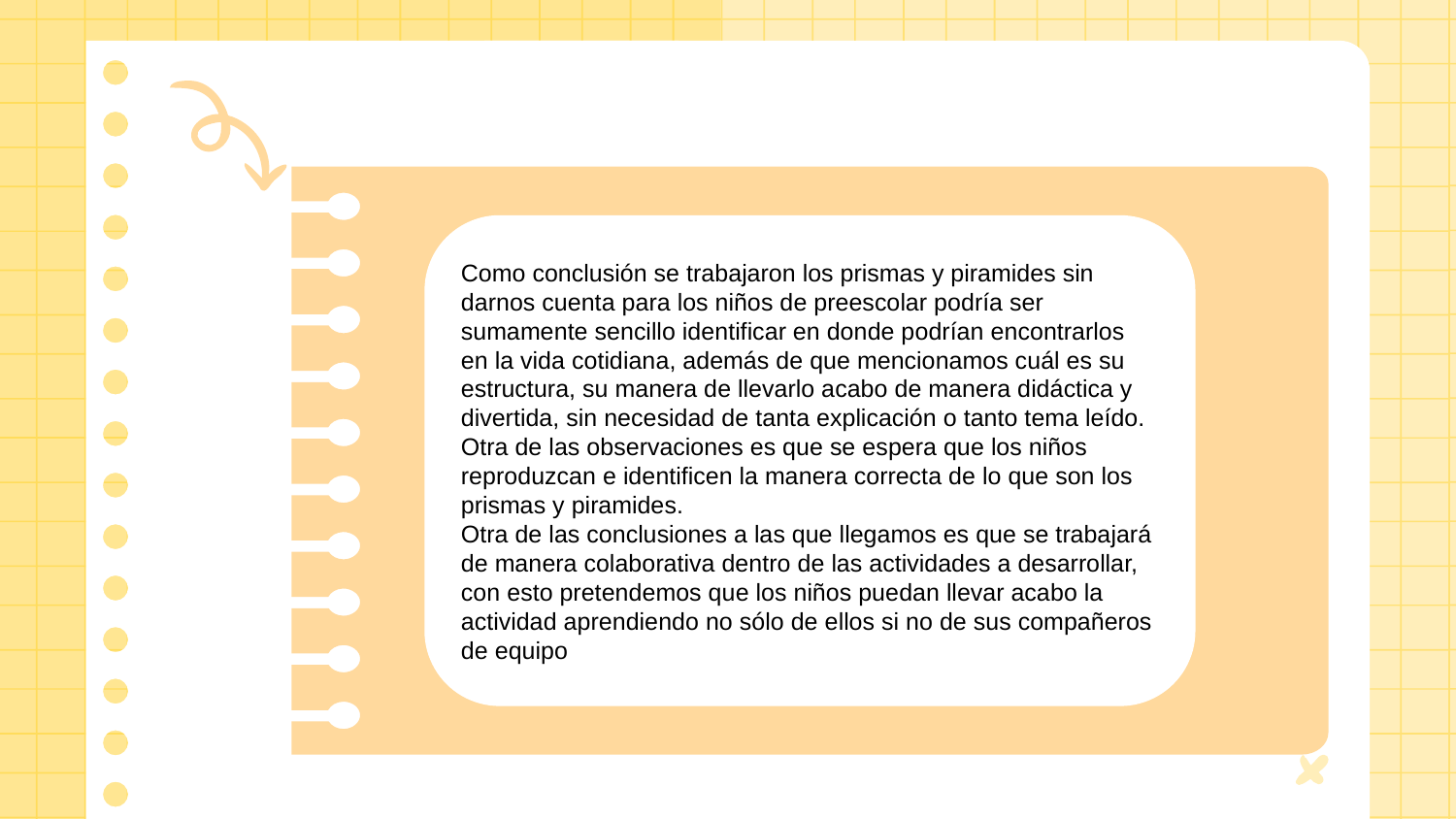

Como conclusión se trabajaron los prismas y piramides sin darnos cuenta para los niños de preescolar podría ser sumamente sencillo identificar en donde podrían encontrarlos en la vida cotidiana, además de que mencionamos cuál es su estructura, su manera de llevarlo acabo de manera didáctica y divertida, sin necesidad de tanta explicación o tanto tema leído. Otra de las observaciones es que se espera que los niños reproduzcan e identificen la manera correcta de lo que son los prismas y piramides.
Otra de las conclusiones a las que llegamos es que se trabajará de manera colaborativa dentro de las actividades a desarrollar, con esto pretendemos que los niños puedan llevar acabo la actividad aprendiendo no sólo de ellos si no de sus compañeros de equipo